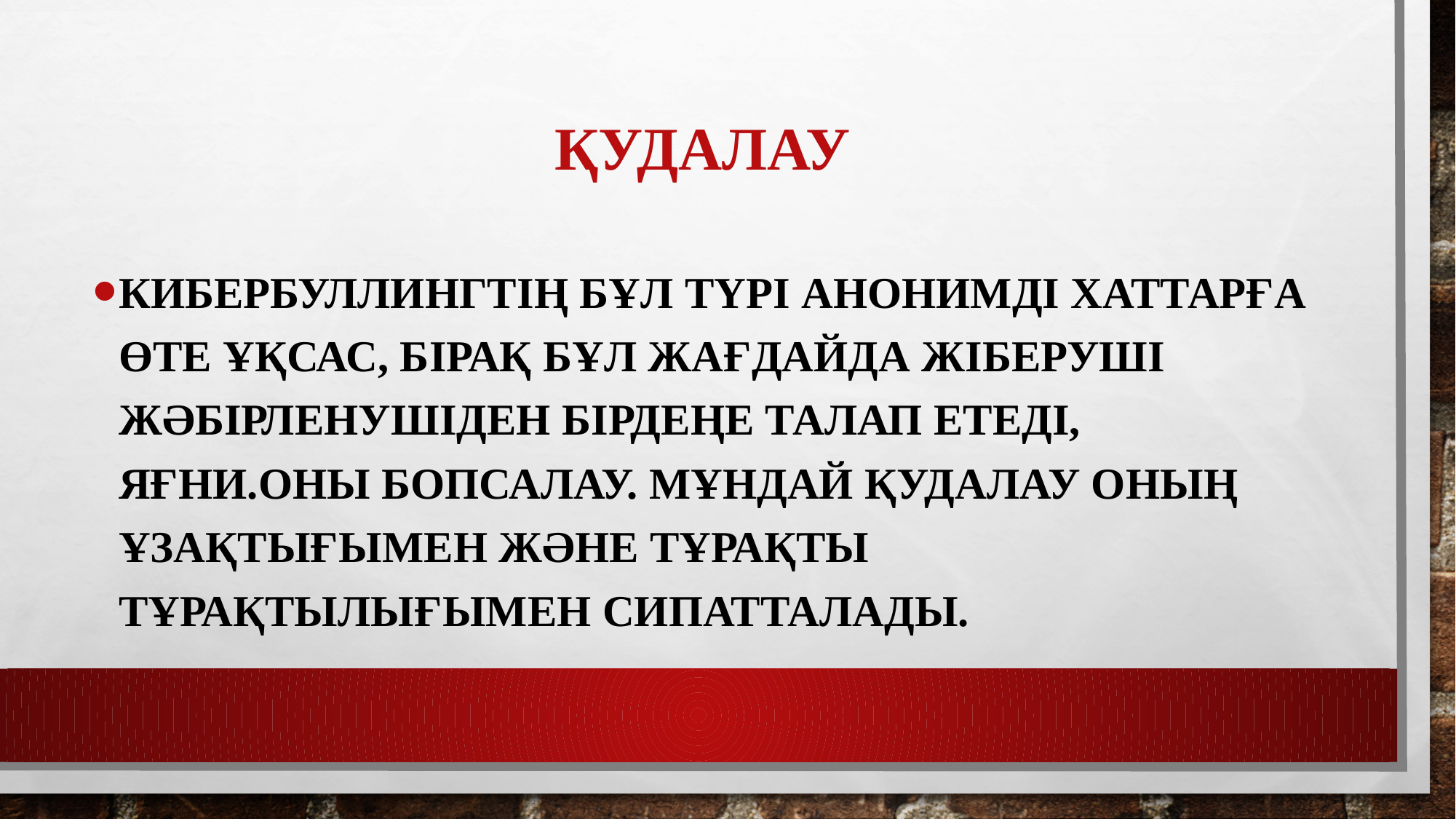

# ҚУДАЛАУ
Кибербуллингтің бұл түрі анонимді хаттарға өте ұқсас, бірақ бұл жағдайда жіберуші жәбірленушіден бірдеңе талап етеді, яғни.оны бопсалау. Мұндай қудалау оның ұзақтығымен және тұрақты тұрақтылығымен сипатталады.